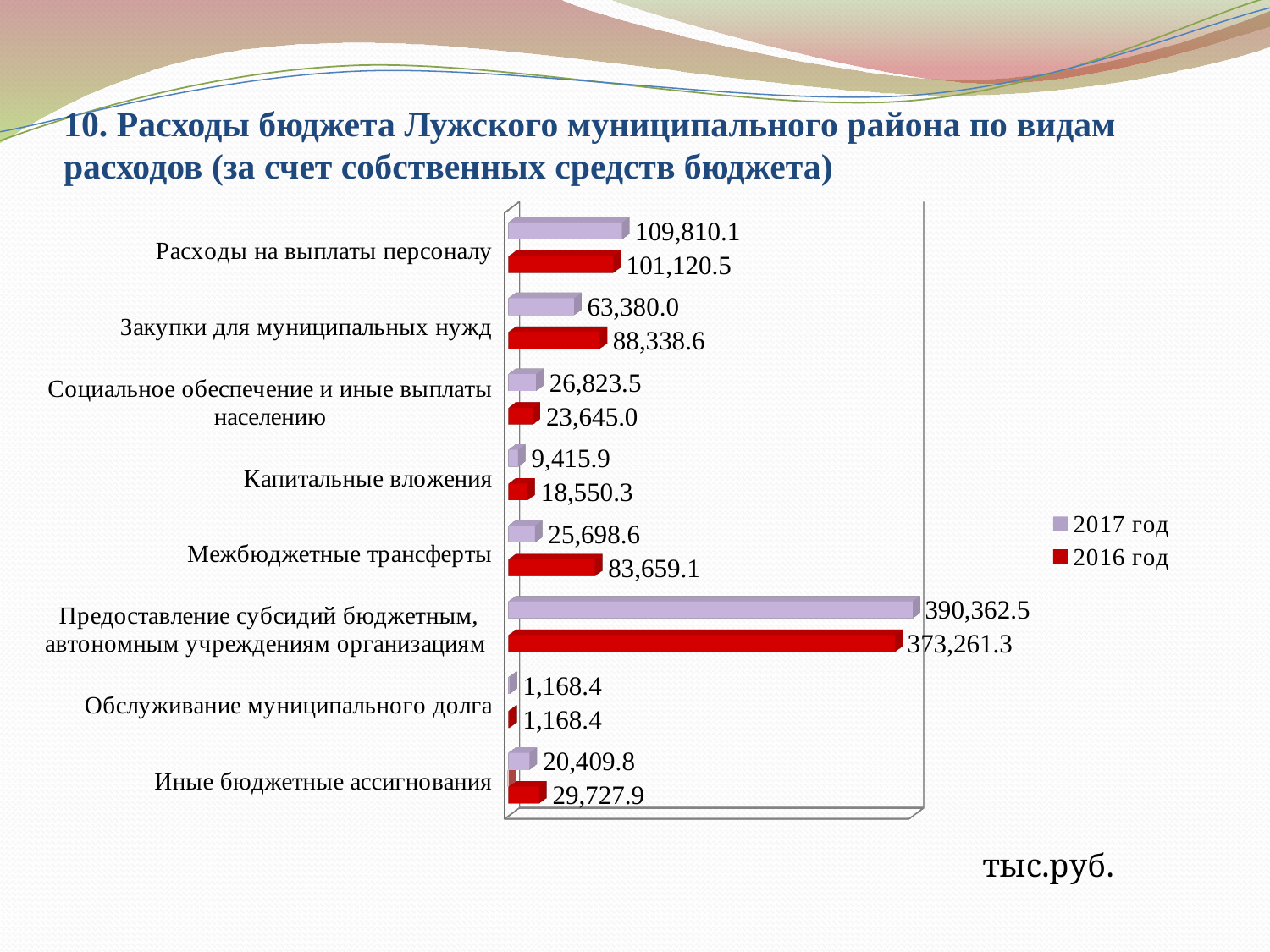

# 10. Расходы бюджета Лужского муниципального района по видам расходов (за счет собственных средств бюджета)

[unsupported chart]